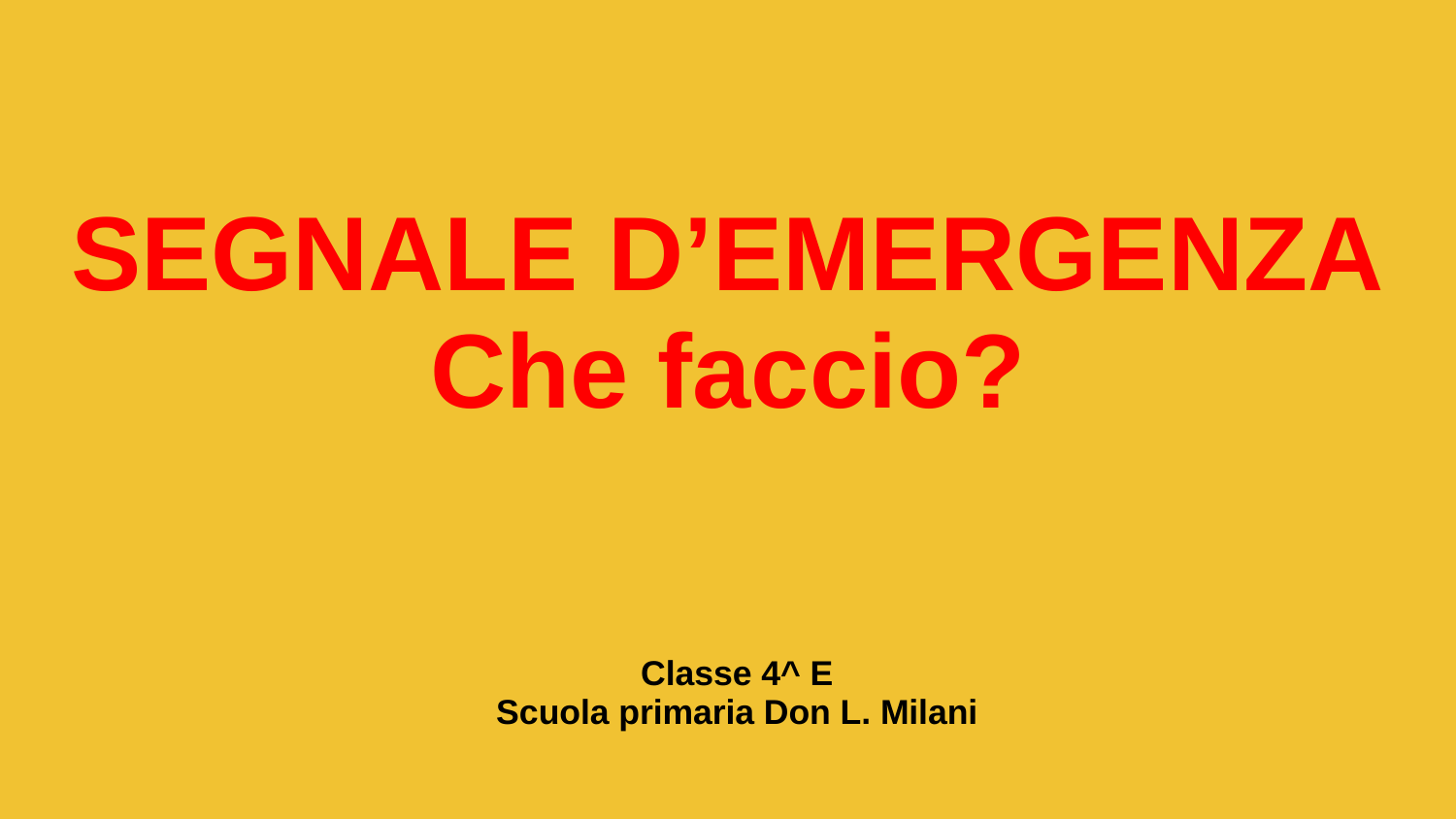

# SEGNALE D’EMERGENZA
Che faccio?

Classe 4^ E
Scuola primaria Don L. Milani